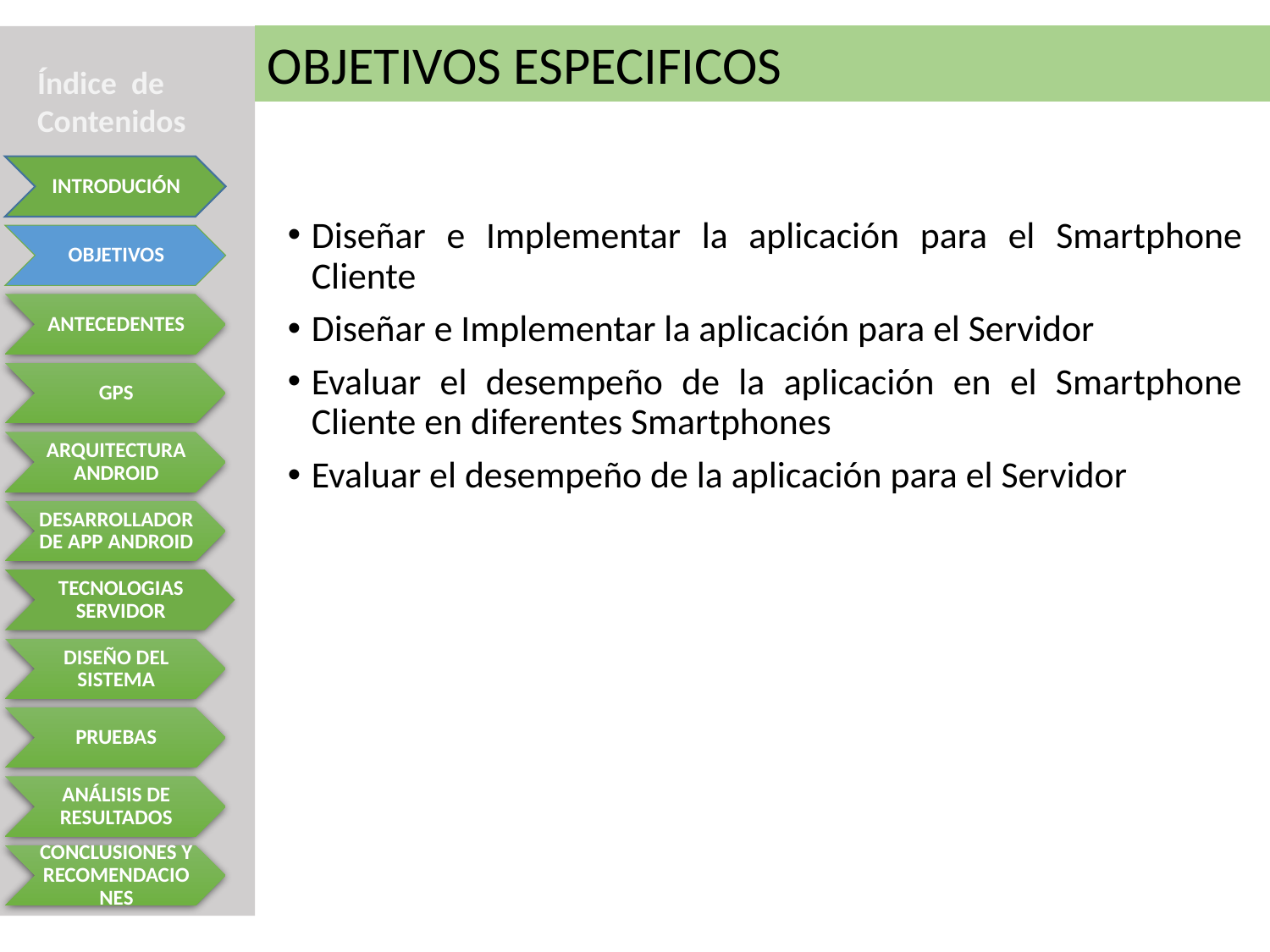

# Objetivos  Específicos
OBJETIVOS ESPECIFICOS

Índice  de Contenidos
INTRODUCIÓN
OBJETIVOS
ANTECEDENTES
GPS
ARQUITECTURA ANDROID
DESARROLLADOR DE APP ANDROID
TECNOLOGIAS SERVIDOR
DISEÑO DEL SISTEMA
PRUEBAS
ANÁLISIS DE RESULTADOS
CONCLUSIONES Y RECOMENDACIONES
Diseñar e Implementar la aplicación para el Smartphone Cliente
Diseñar e Implementar la aplicación para el Servidor
Evaluar el desempeño de la aplicación en el Smartphone Cliente en diferentes Smartphones
Evaluar el desempeño de la aplicación para el Servidor